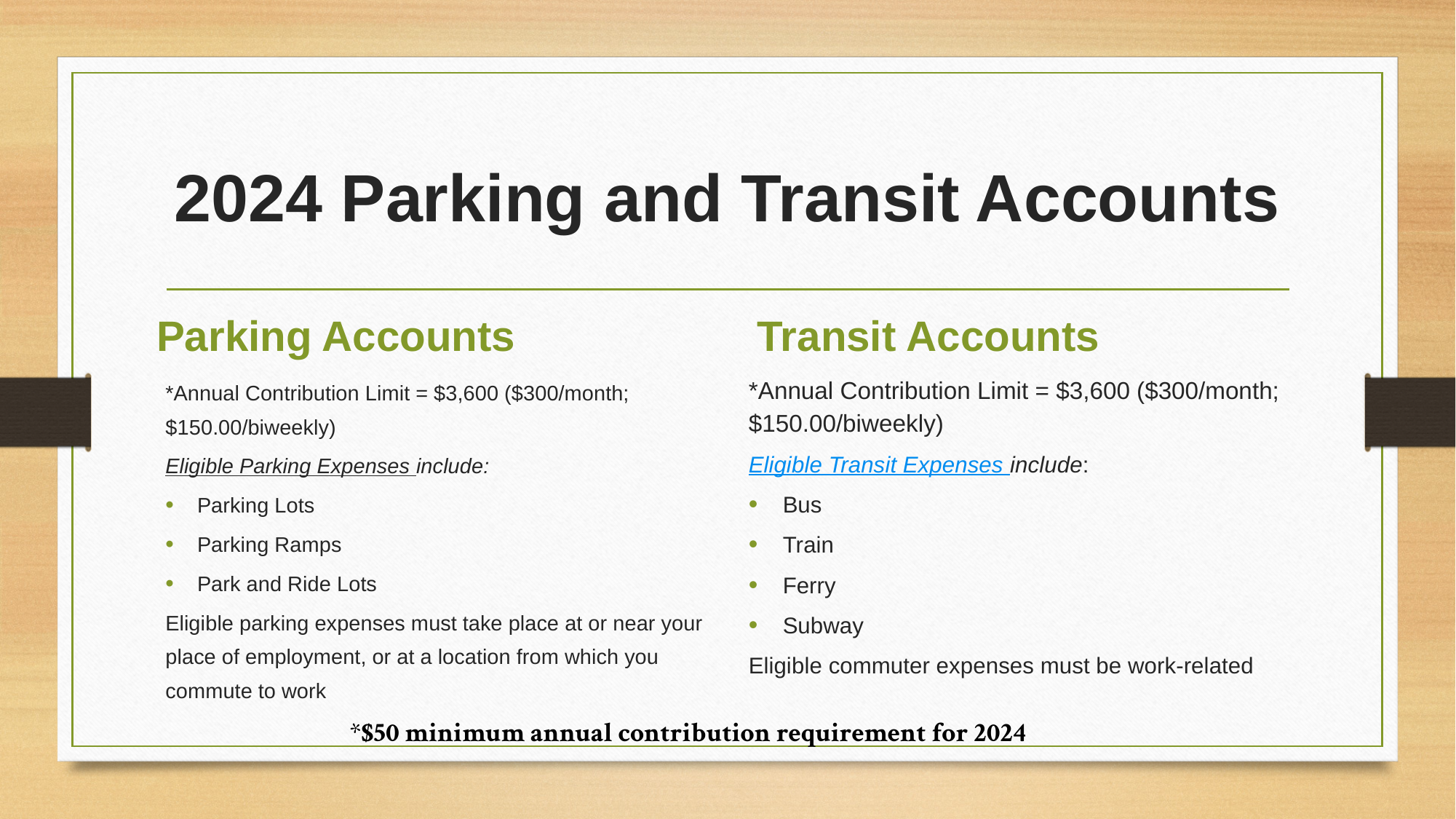

# 2024 Parking and Transit Accounts
Parking Accounts
Transit Accounts
*Annual Contribution Limit = $3,600 ($300/month; $150.00/biweekly)
Eligible Parking Expenses include:
Parking Lots
Parking Ramps
Park and Ride Lots
Eligible parking expenses must take place at or near your place of employment, or at a location from which you commute to work
*Annual Contribution Limit = $3,600 ($300/month; $150.00/biweekly)
Eligible Transit Expenses include:
Bus
Train
Ferry
Subway
Eligible commuter expenses must be work-related
*$50 minimum annual contribution requirement for 2024